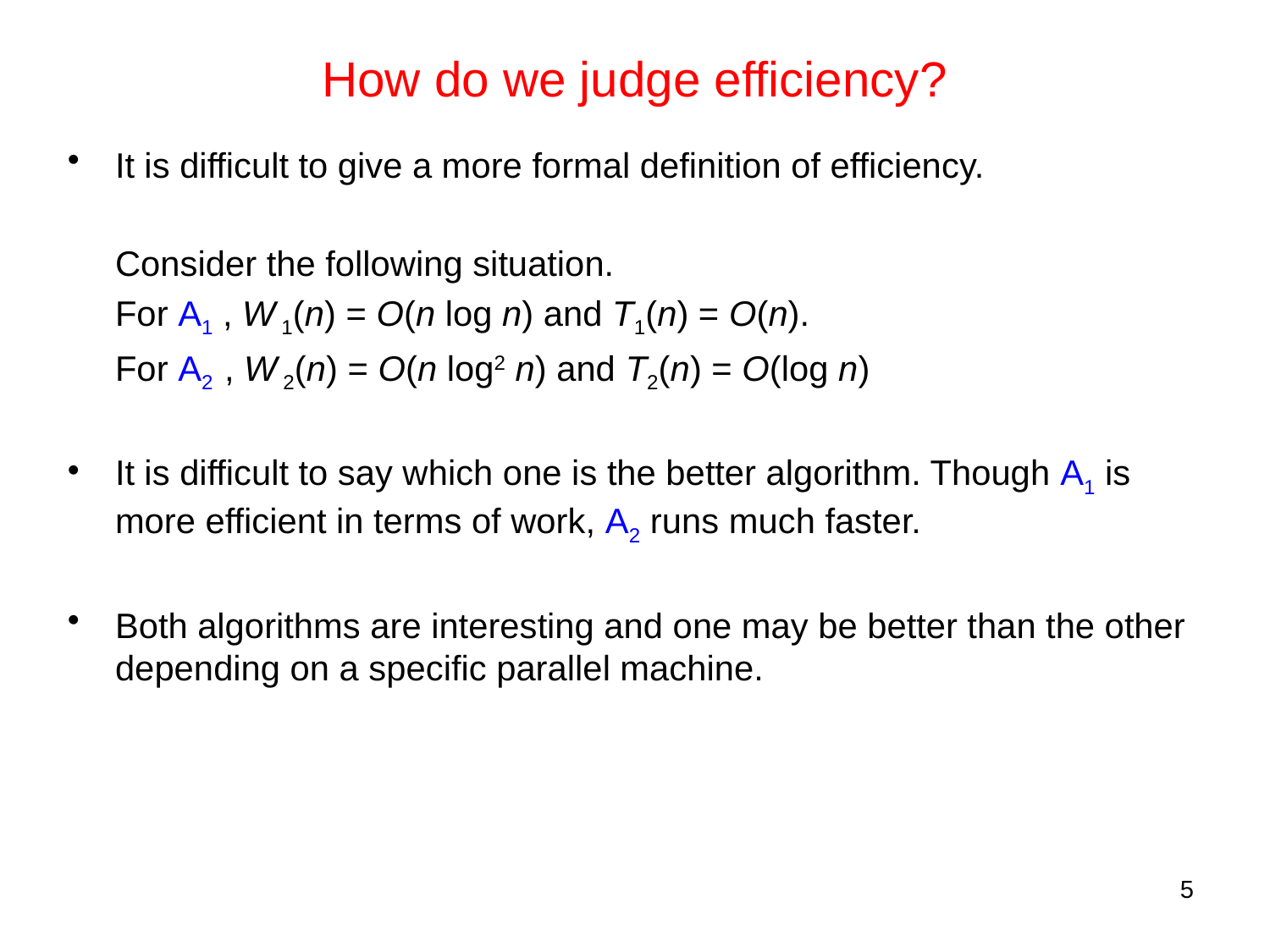

# How do we judge efficiency?
It is difficult to give a more formal definition of efficiency.

	Consider the following situation.
	For A1 , W 1(n) = O(n log n) and T1(n) = O(n).
	For A2  , W 2(n) = O(n log2 n) and T2(n) = O(log n)

It is difficult to say which one is the better algorithm. Though A1 is more efficient in terms of work, A2 runs much faster.

Both algorithms are interesting and one may be better than the other depending on a specific parallel machine.

5